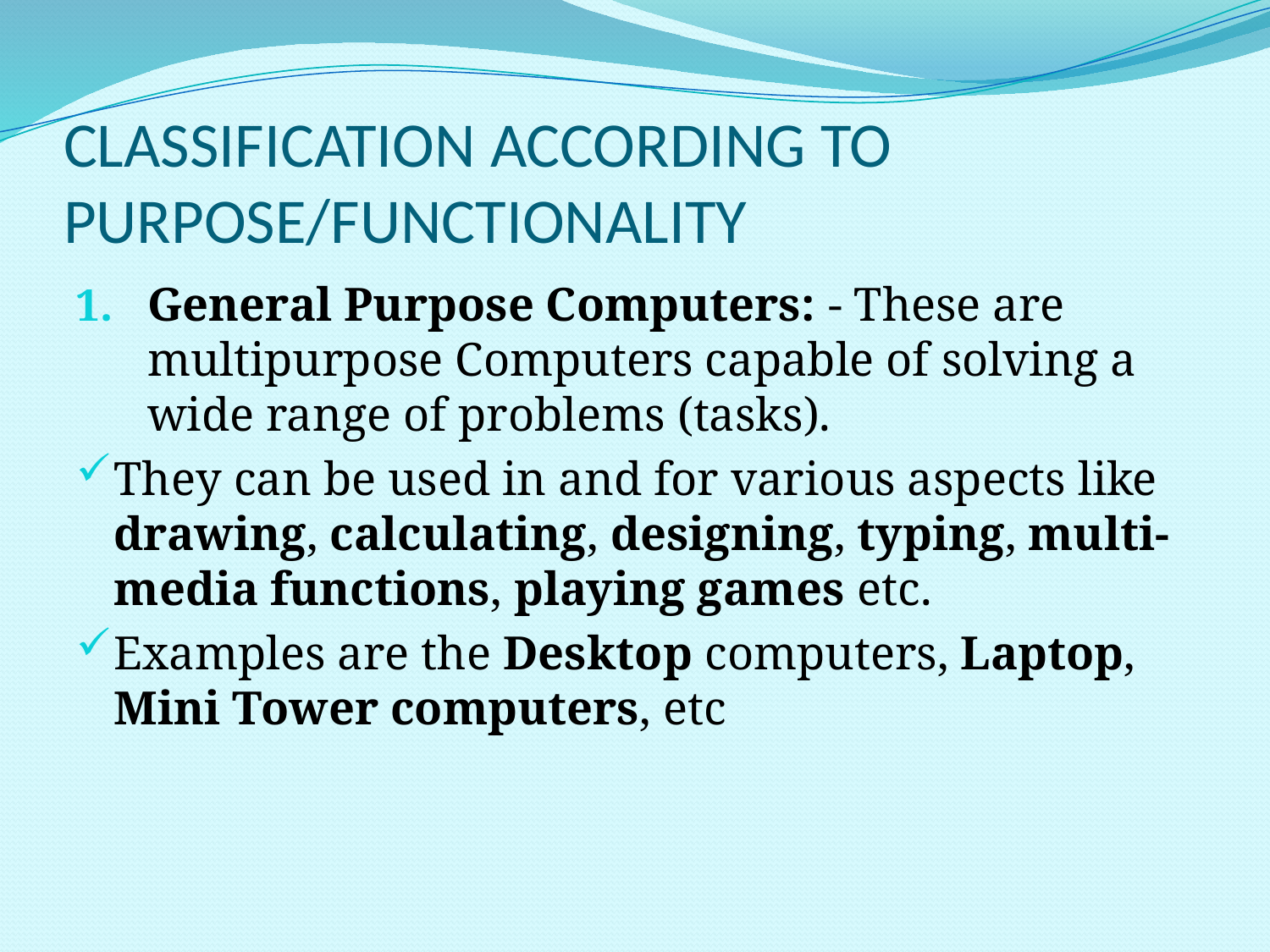

# CLASSIFICATION ACCORDING TO PURPOSE/FUNCTIONALITY
General Purpose Computers: - These are multipurpose Computers capable of solving a wide range of problems (tasks).
They can be used in and for various aspects like drawing, calculating, designing, typing, multi-media functions, playing games etc.
Examples are the Desktop computers, Laptop, Mini Tower computers, etc